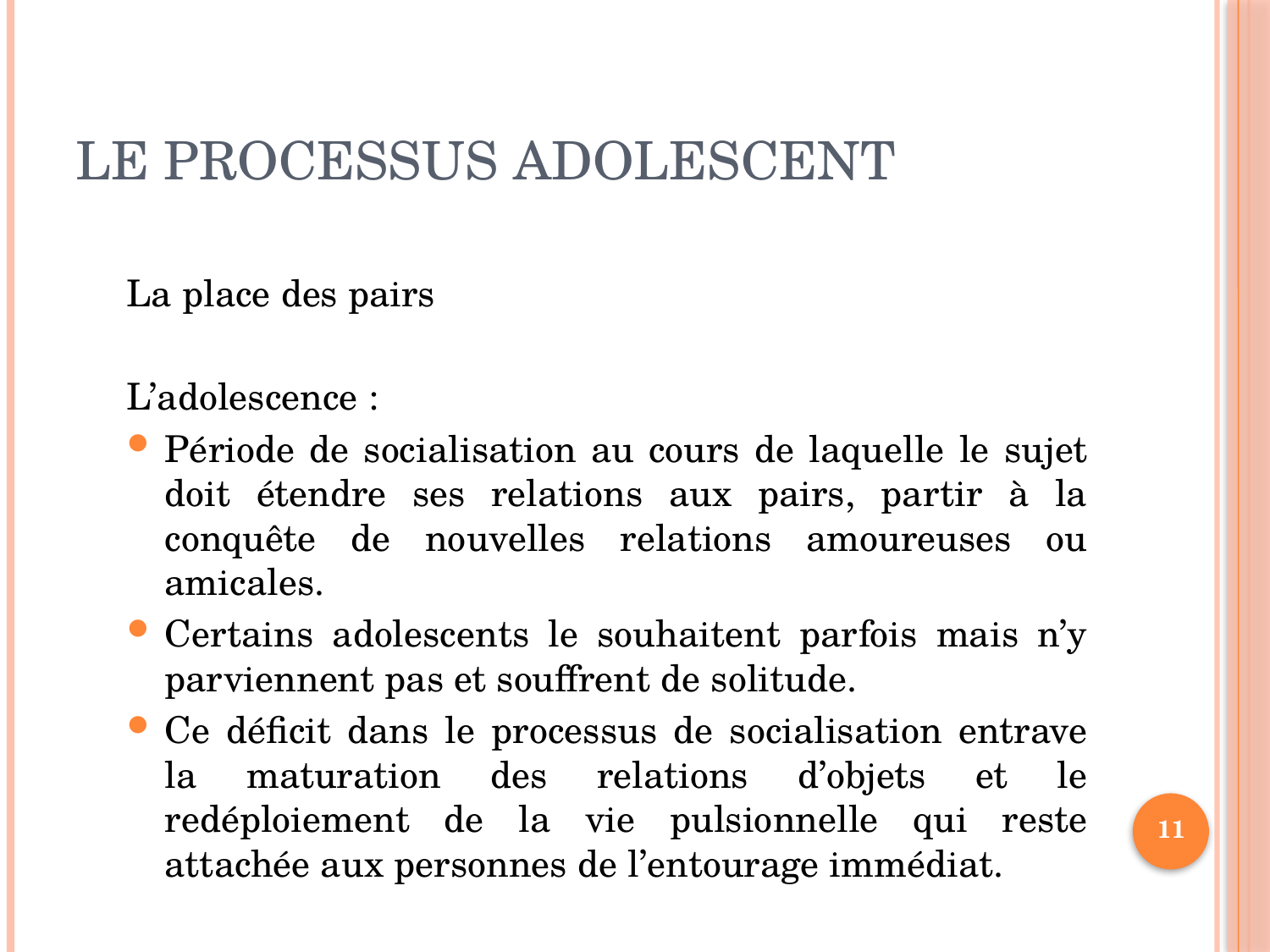

# Le processus adolescent

La place des pairs

L’adolescence :
Période de socialisation au cours de laquelle le sujet doit étendre ses relations aux pairs, partir à la conquête de nouvelles relations amoureuses ou amicales.
Certains adolescents le souhaitent parfois mais n’y parviennent pas et souffrent de solitude.
Ce déficit dans le processus de socialisation entrave la maturation des relations d’objets et le redéploiement de la vie pulsionnelle qui reste attachée aux personnes de l’entourage immédiat.

11